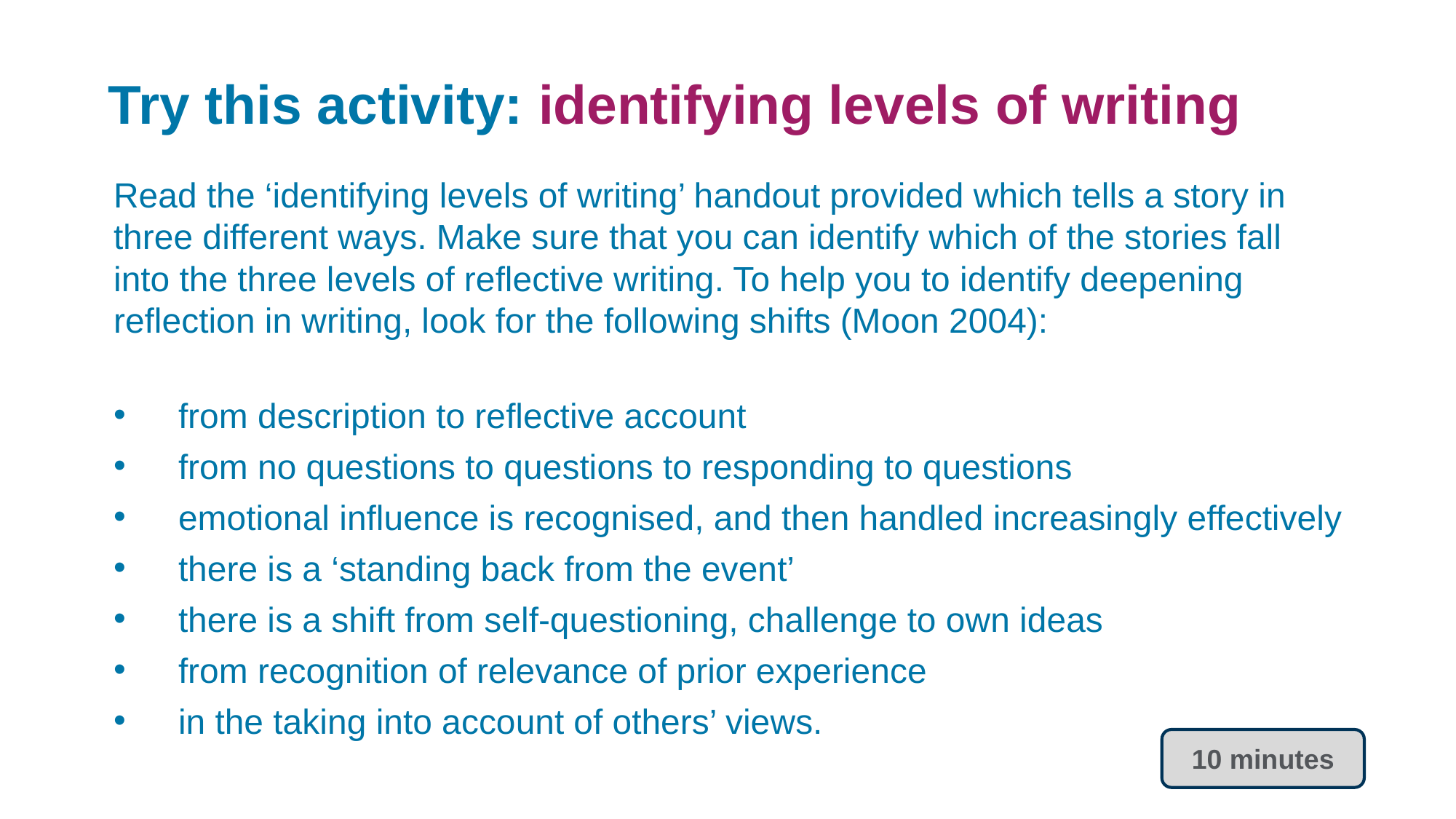

Try this activity: identifying levels of writing

Read the ‘identifying levels of writing’ handout provided which tells a story in three different ways. Make sure that you can identify which of the stories fall into the three levels of reflective writing. To help you to identify deepening reflection in writing, look for the following shifts (Moon 2004):

from description to reflective account
from no questions to questions to responding to questions
emotional influence is recognised, and then handled increasingly effectively
there is a ‘standing back from the event’
there is a shift from self-questioning, challenge to own ideas
from recognition of relevance of prior experience
in the taking into account of others’ views.

10 minutes